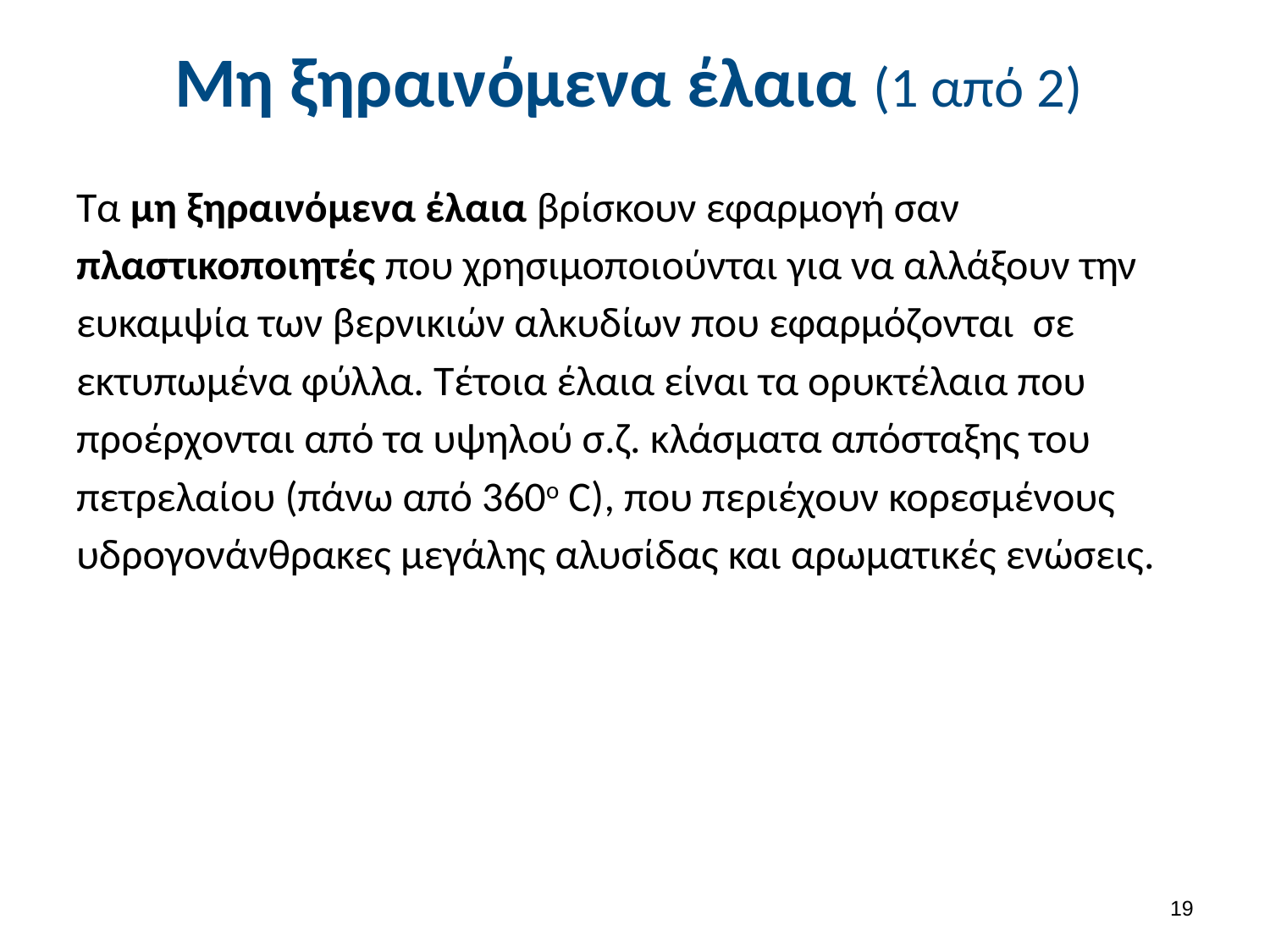

# Μη ξηραινόµενα έλαια (1 από 2)
Τα µη ξηραινόµενα έλαια βρίσκουν εφαρμογή σαν πλαστικοποιητές που χρησιμοποιούνται για να αλλάξουν την ευκαμψία των βερνικιών αλκυδίων που εφαρμόζονται  σε εκτυπωμένα φύλλα. Τέτοια έλαια είναι τα ορυκτέλαια που προέρχονται από τα υψηλού σ.ζ. κλάσματα απόσταξης του πετρελαίου (πάνω από 360ο C), που περιέχουν κορεσμένους υδρογονάνθρακες μεγάλης αλυσίδας και αρωµατικές ενώσεις.
19